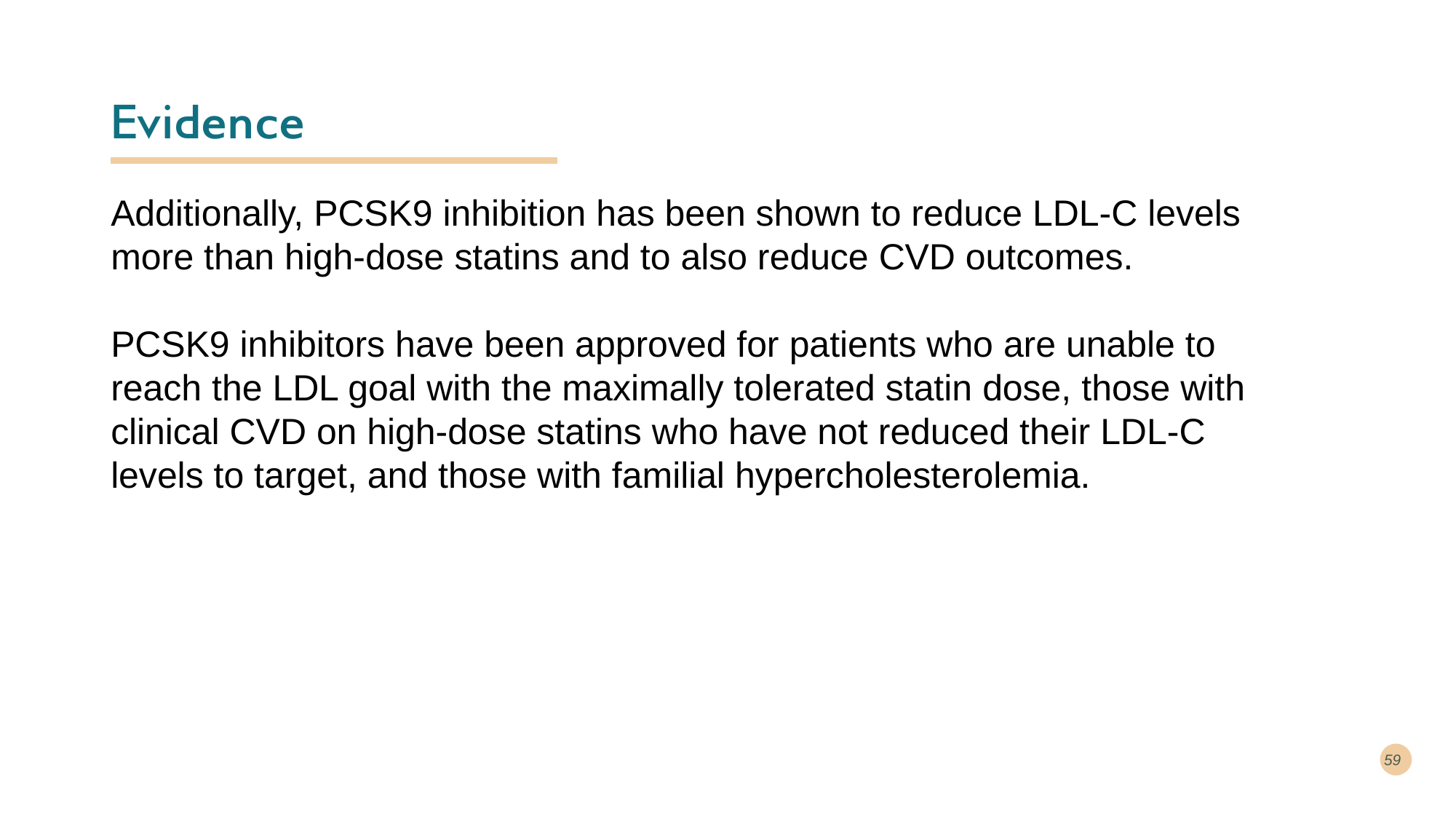

# Evidence

Additionally, PCSK9 inhibition has been shown to reduce LDL-C levels more than high-dose statins and to also reduce CVD outcomes.

PCSK9 inhibitors have been approved for patients who are unable to reach the LDL goal with the maximally tolerated statin dose, those with
clinical CVD on high-dose statins who have not reduced their LDL-C levels to target, and those with familial hypercholesterolemia.

59